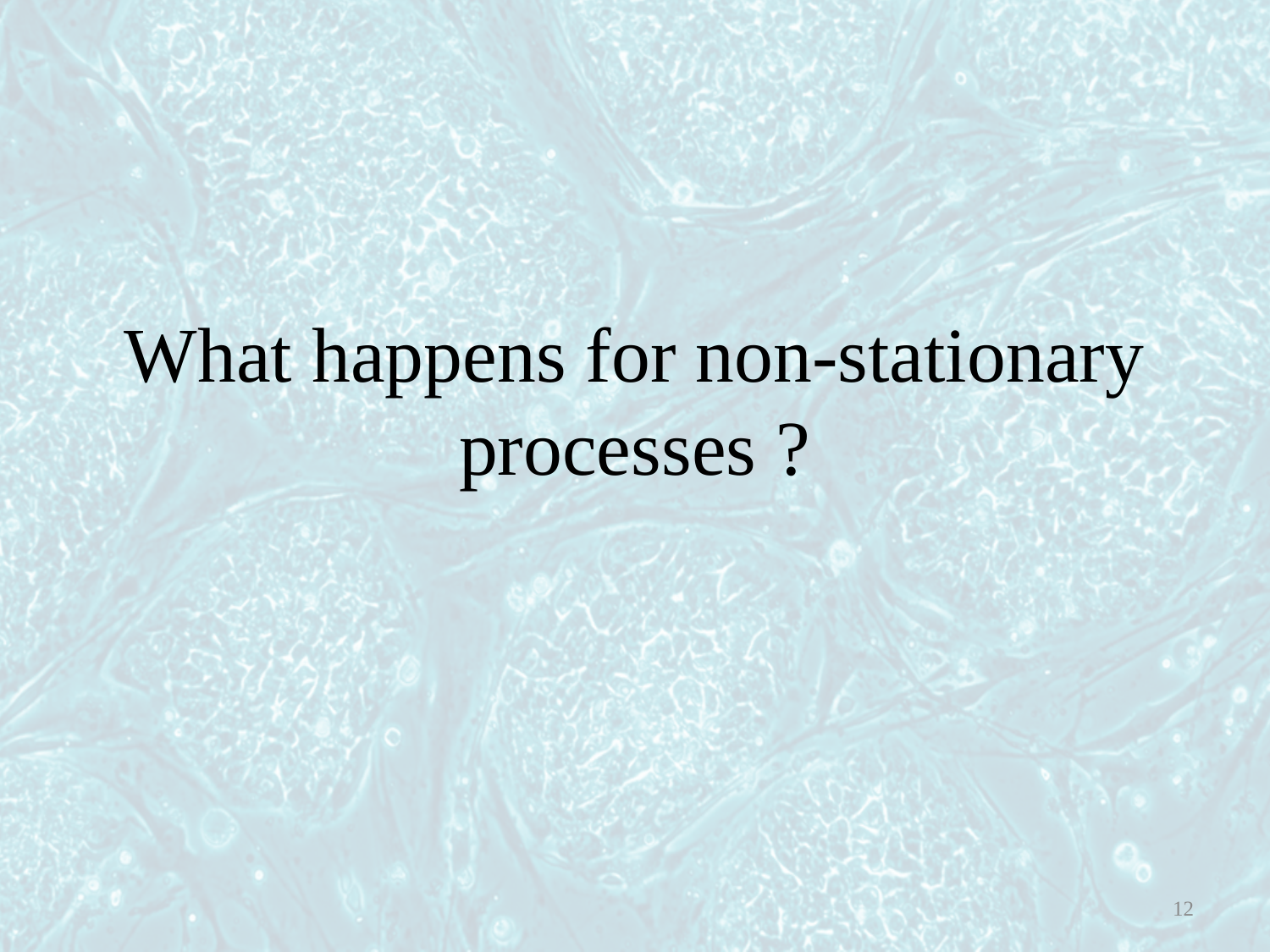

# What happens for non-stationary processes ?

12